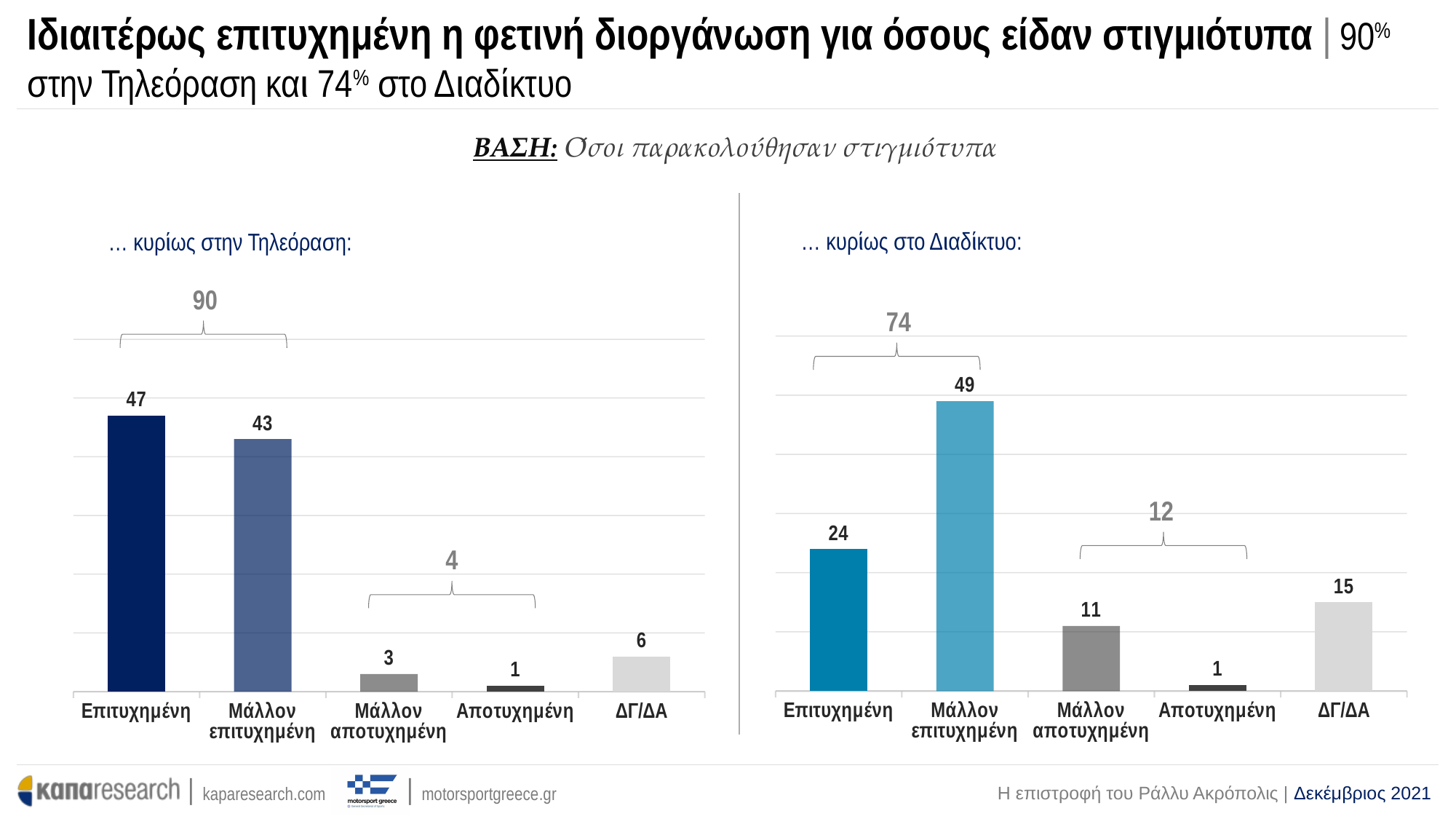

# Ιδιαιτέρως επιτυχημένη η φετινή διοργάνωση για όσους είδαν στιγμιότυπα | 90% στην Τηλεόραση και 74% στο Διαδίκτυο
ΒΑΣΗ: Όσοι παρακολούθησαν στιγμιότυπα
… κυρίως στο Διαδίκτυο:
… κυρίως στην Τηλεόραση:

90

74

### Chart

| Category | Series 1 |
|---|---|
| Επιτυχημένη | 24.0 |
| Μάλλον επιτυχημένη | 49.0 |
| Μάλλον αποτυχημένη | 11.0 |
| Αποτυχημένη | 1.0 |
| ΔΓ/ΔΑ | 15.0 |

### Chart

| Category | Series 1 |
|---|---|
| Επιτυχημένη | 47.0 |
| Μάλλον επιτυχημένη | 43.0 |
| Μάλλον αποτυχημένη | 3.0 |
| Αποτυχημένη | 1.0 |
| ΔΓ/ΔΑ | 6.0 |
12

4